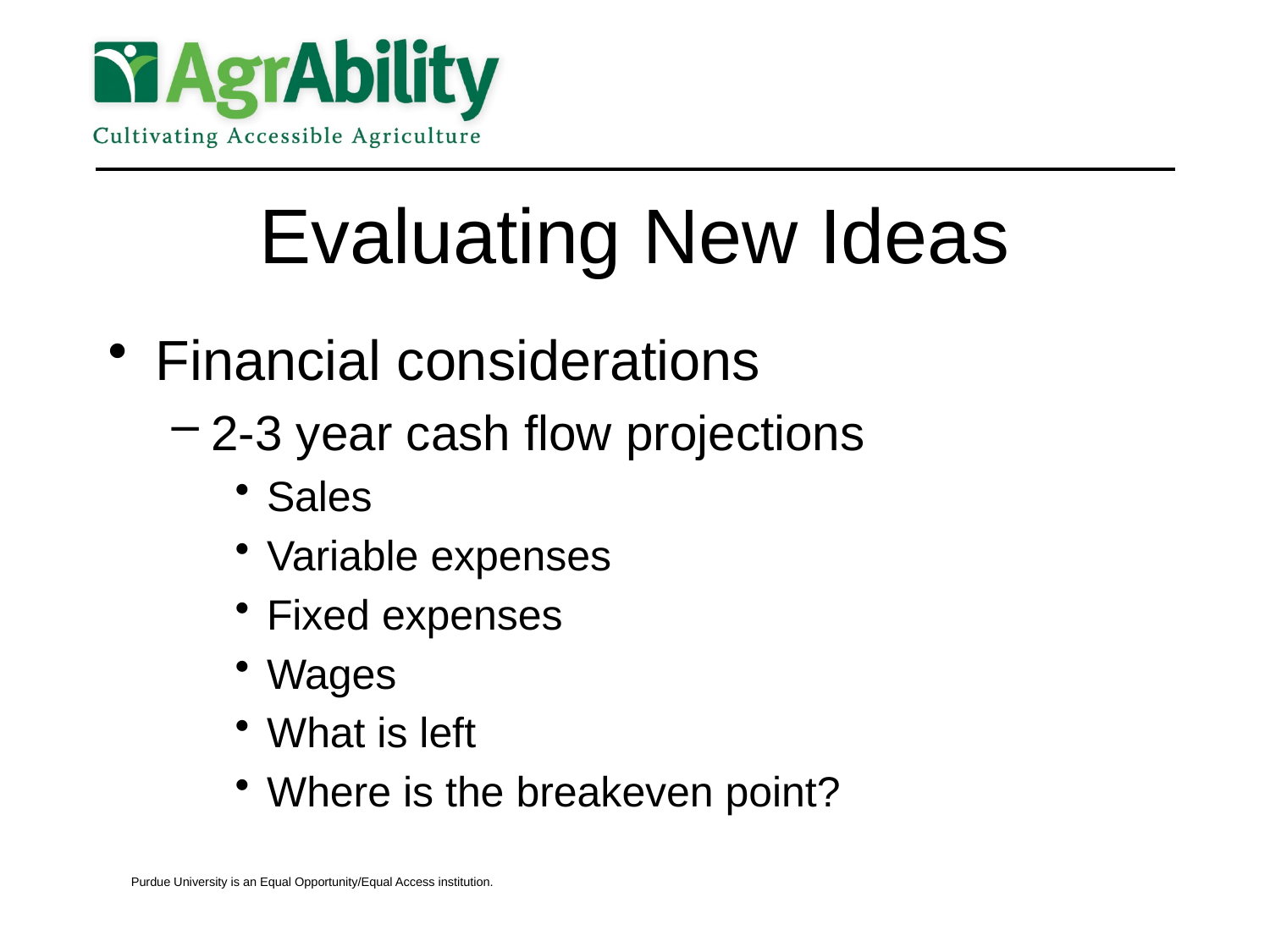

# Evaluating New Ideas
Financial considerations
2-3 year cash flow projections
Sales
Variable expenses
Fixed expenses
Wages
What is left
Where is the breakeven point?
Purdue University is an Equal Opportunity/Equal Access institution.